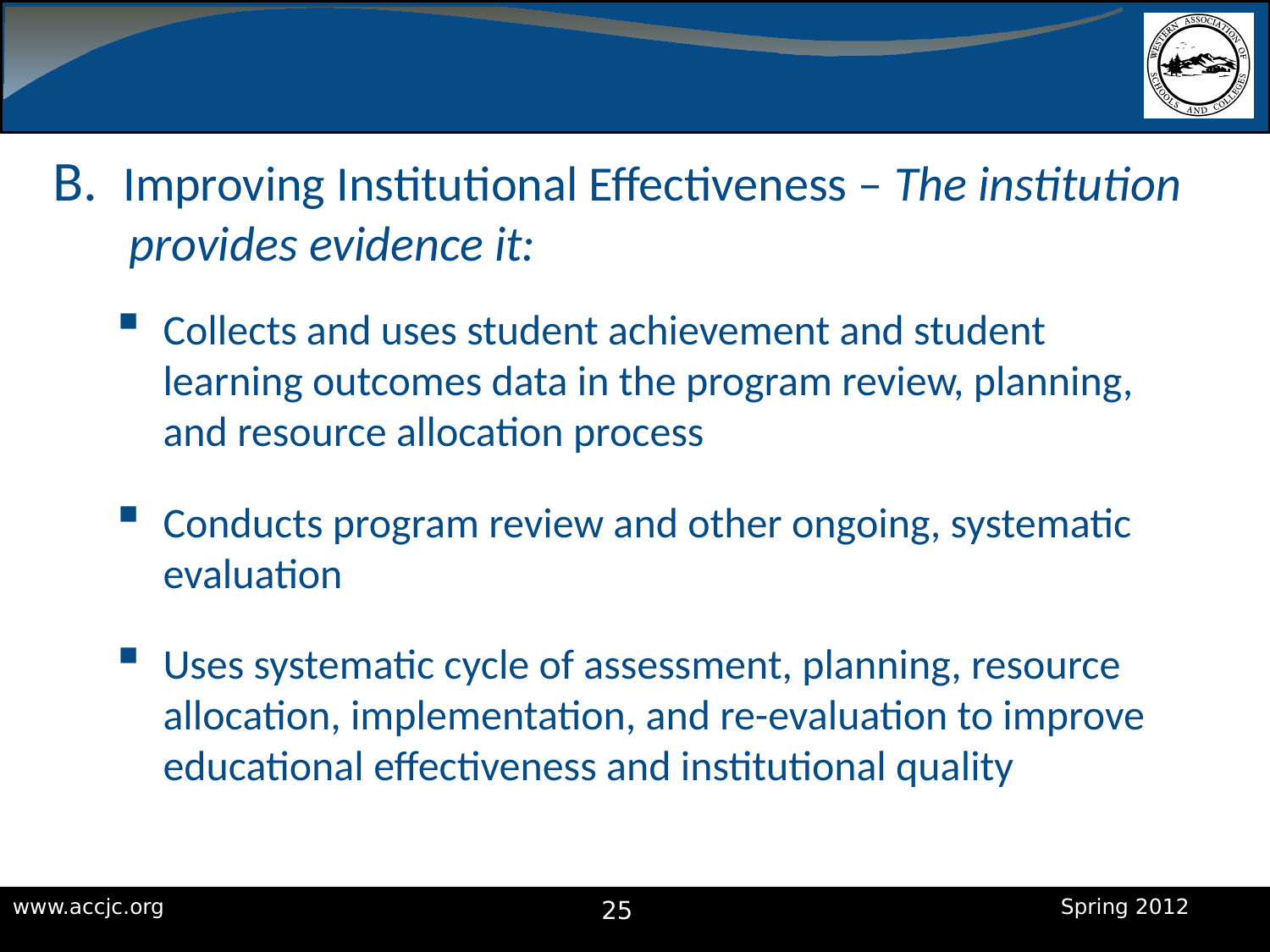

B.  Improving Institutional Effectiveness – The institution provides evidence it:
Collects and uses student achievement and student learning outcomes data in the program review, planning, and resource allocation process
Conducts program review and other ongoing, systematic evaluation
Uses systematic cycle of assessment, planning, resource allocation, implementation, and re-evaluation to improve educational effectiveness and institutional quality

25